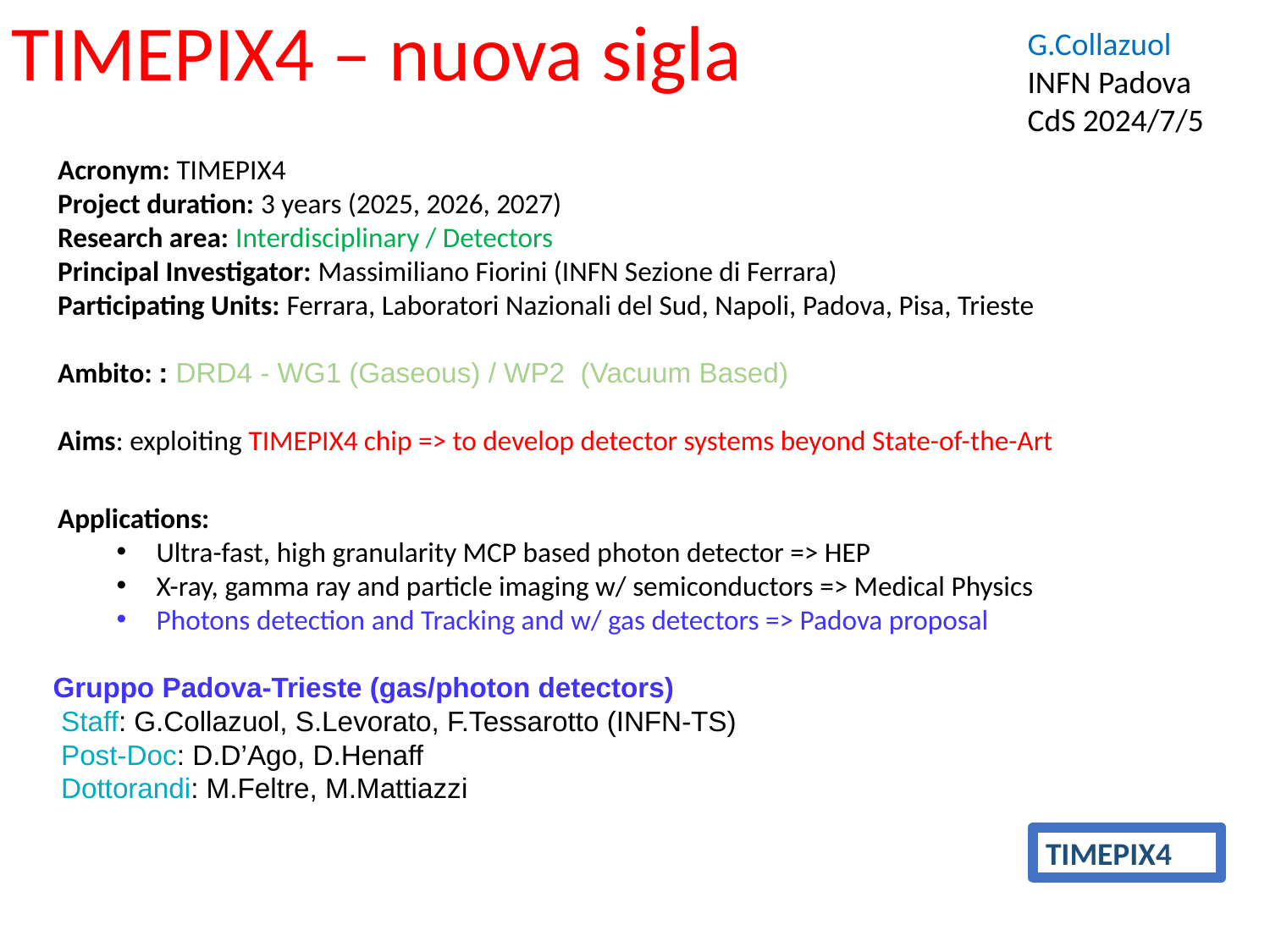

TIMEPIX4 – nuova sigla

G.Collazuol
INFN Padova
CdS 2024/7/5
Acronym: TIMEPIX4
Project duration: 3 years (2025, 2026, 2027) 
Research area: Interdisciplinary / Detectors 
Principal Investigator: Massimiliano Fiorini (INFN Sezione di Ferrara) 
Participating Units: Ferrara, Laboratori Nazionali del Sud, Napoli, Padova, Pisa, Trieste
Ambito: : DRD4 - WG1 (Gaseous) / WP2  (Vacuum Based)
Aims: exploiting TIMEPIX4 chip => to develop detector systems beyond State-of-the-Art
Applications:
Ultra-fast, high granularity MCP based photon detector => HEP
X-ray, gamma ray and particle imaging w/ semiconductors => Medical Physics
Photons detection and Tracking and w/ gas detectors => Padova proposal

Gruppo Padova-Trieste (gas/photon detectors)
 Staff: G.Collazuol, S.Levorato, F.Tessarotto (INFN-TS)
 Post-Doc: D.D’Ago, D.Henaff
 Dottorandi: M.Feltre, M.Mattiazzi
TIMEPIX4